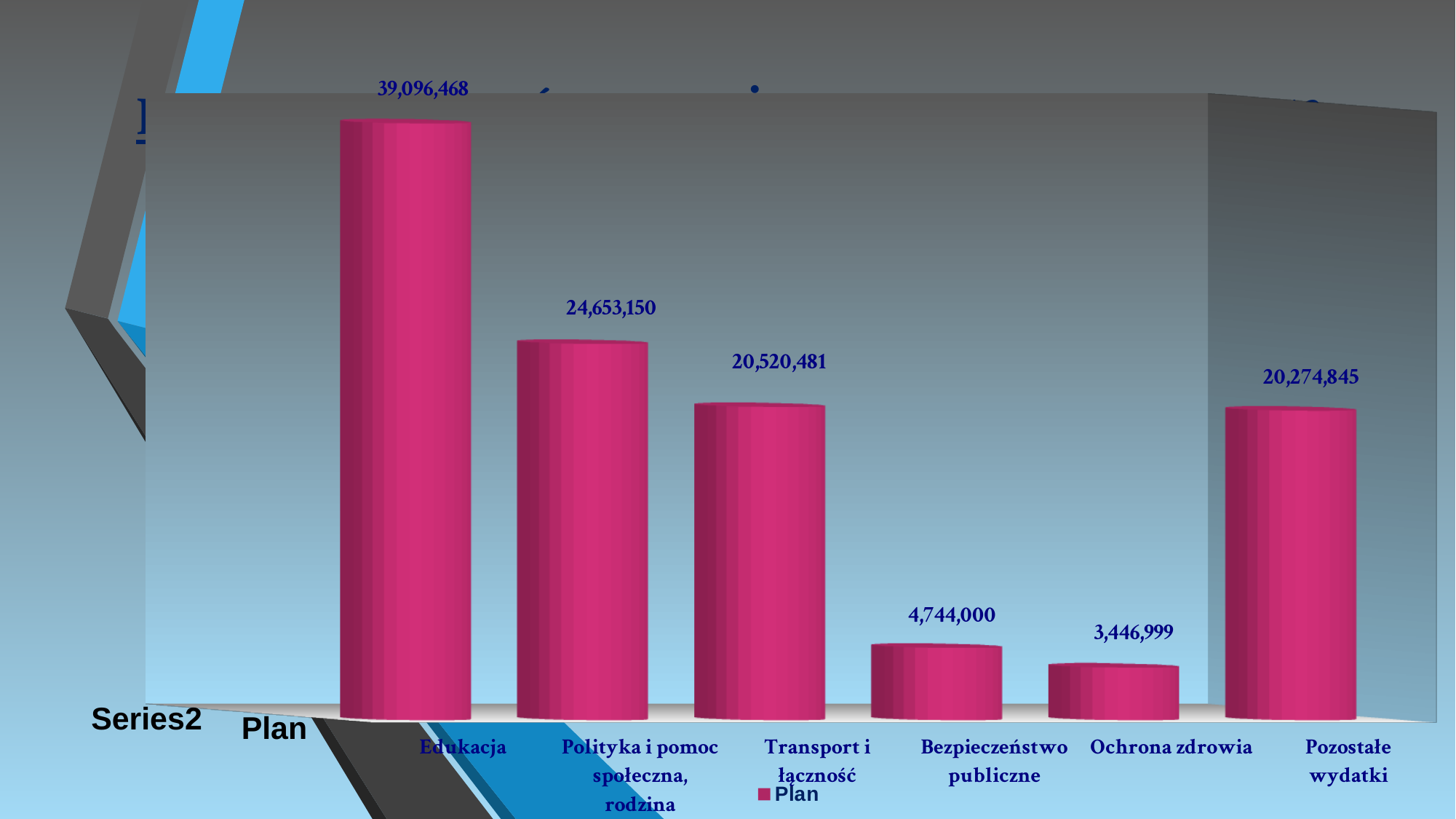

PLAN WYDATKÓW BUDŻETOWYCH – 112 735 943
                                                                                                                                                                                              dane w zł

[unsupported chart]